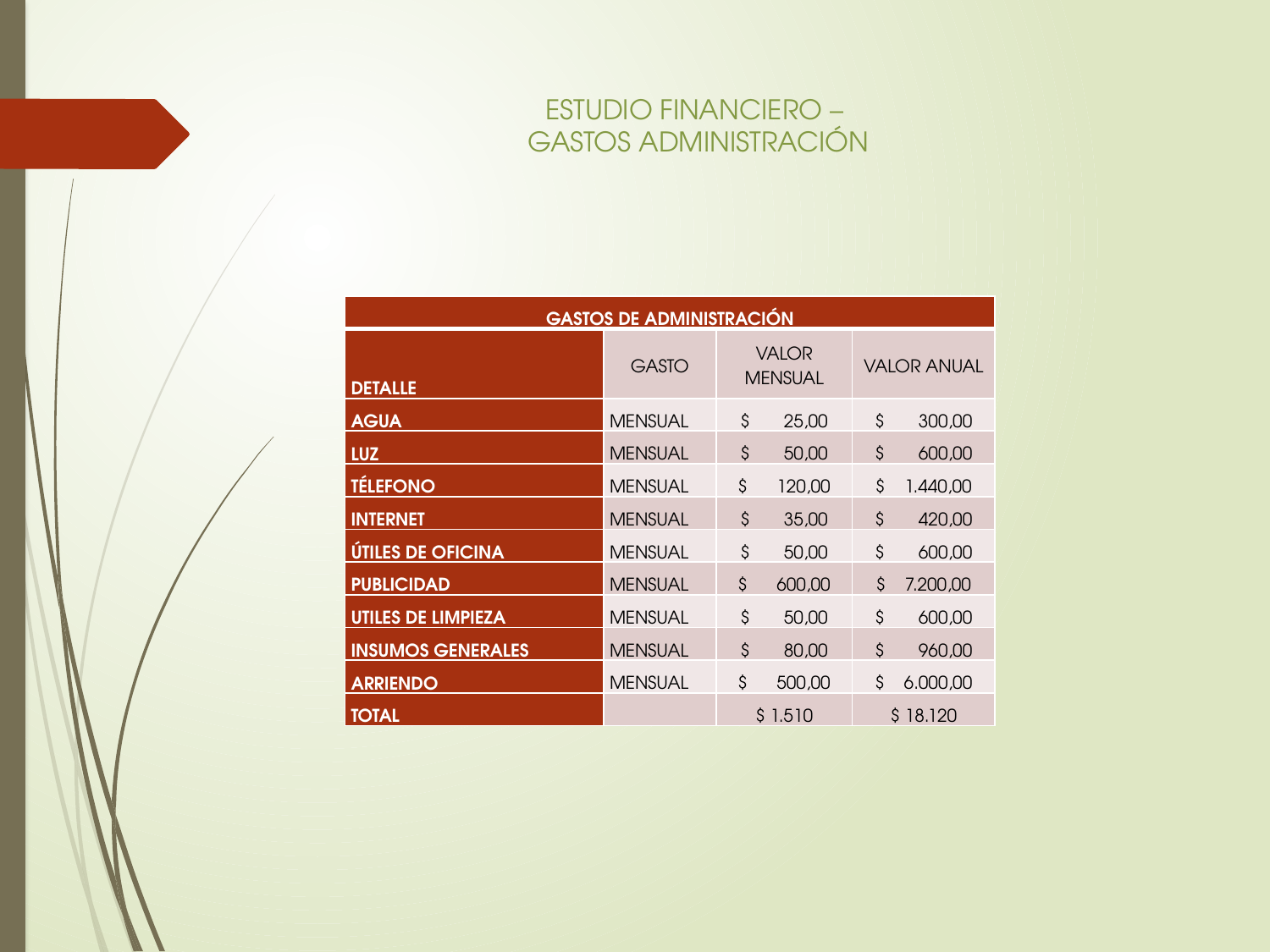

# ESTUDIO FINANCIERO – GASTOS ADMINISTRACIÓN
| GASTOS DE ADMINISTRACIÓN |  |  |  |
| --- | --- | --- | --- |
| DETALLE | GASTO | VALOR MENSUAL | VALOR ANUAL |
| AGUA | MENSUAL | $ 25,00 | $ 300,00 |
| LUZ | MENSUAL | $ 50,00 | $ 600,00 |
| TÉLEFONO | MENSUAL | $ 120,00 | $ 1.440,00 |
| INTERNET | MENSUAL | $ 35,00 | $ 420,00 |
| ÚTILES DE OFICINA | MENSUAL | $ 50,00 | $ 600,00 |
| PUBLICIDAD | MENSUAL | $ 600,00 | $ 7.200,00 |
| UTILES DE LIMPIEZA | MENSUAL | $ 50,00 | $ 600,00 |
| INSUMOS GENERALES | MENSUAL | $ 80,00 | $ 960,00 |
| ARRIENDO | MENSUAL | $ 500,00 | $ 6.000,00 |
| TOTAL |  | $ 1.510 | $ 18.120 |